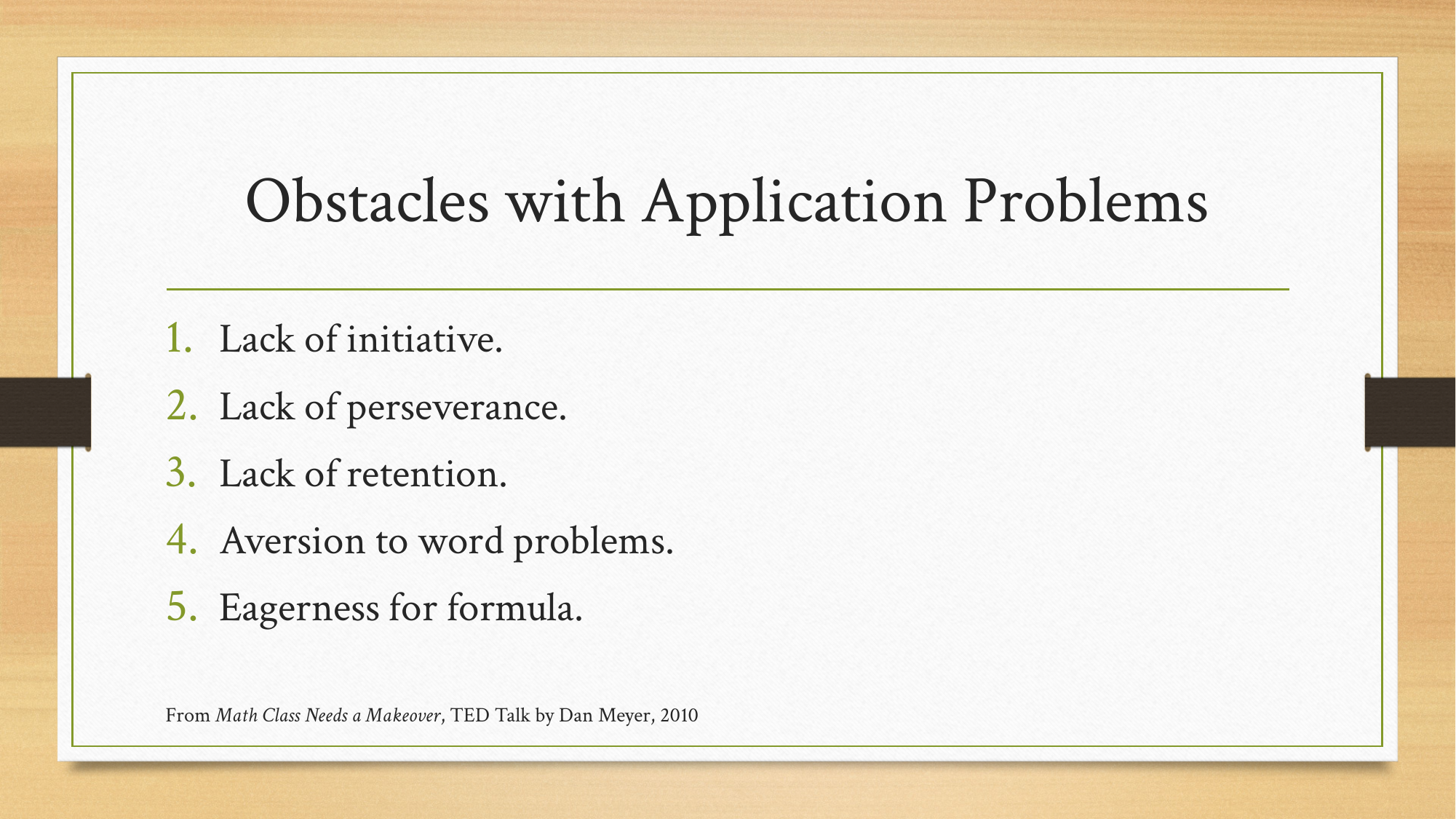

# Obstacles with Application Problems
Lack of initiative.
Lack of perseverance.
Lack of retention.
Aversion to word problems.
Eagerness for formula.

From Math Class Needs a Makeover, TED Talk by Dan Meyer, 2010